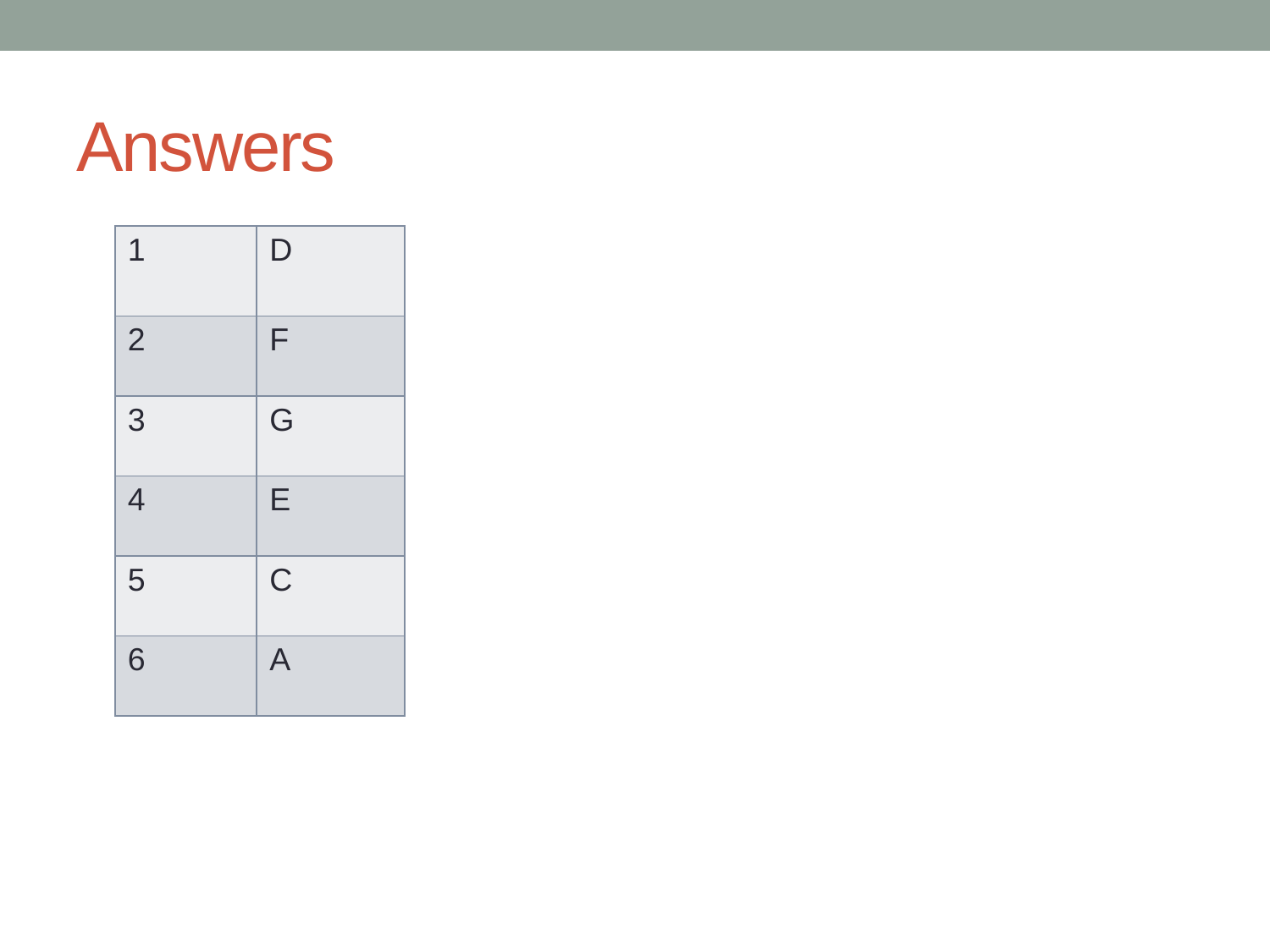

# Answers
| 1 | D |
| --- | --- |
| 2 | F |
| 3 | G |
| 4 | E |
| 5 | C |
| 6 | A |